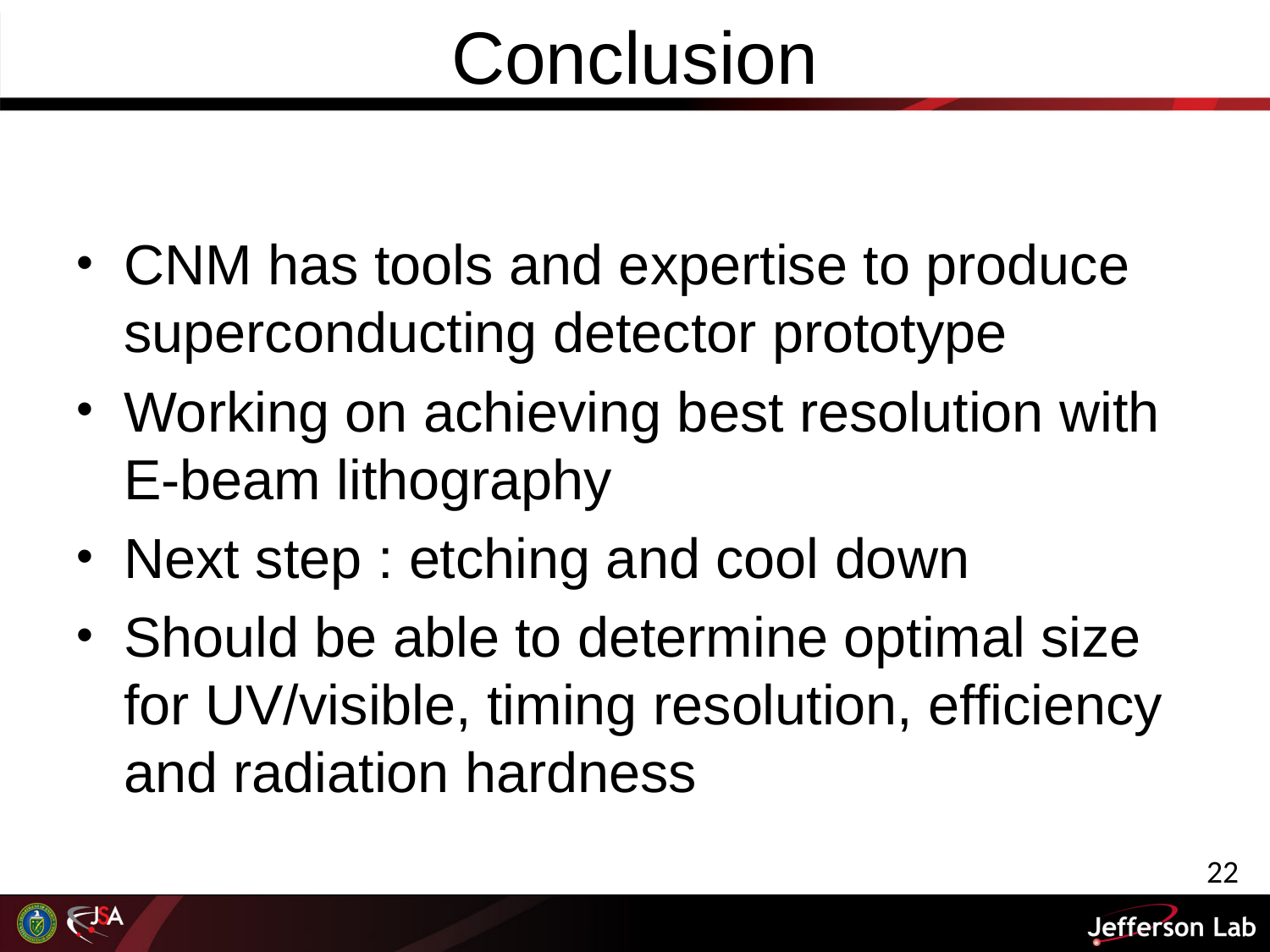

# Conclusion
CNM has tools and expertise to produce superconducting detector prototype
Working on achieving best resolution with E-beam lithography
Next step : etching and cool down
Should be able to determine optimal size for UV/visible, timing resolution, efficiency and radiation hardness
22